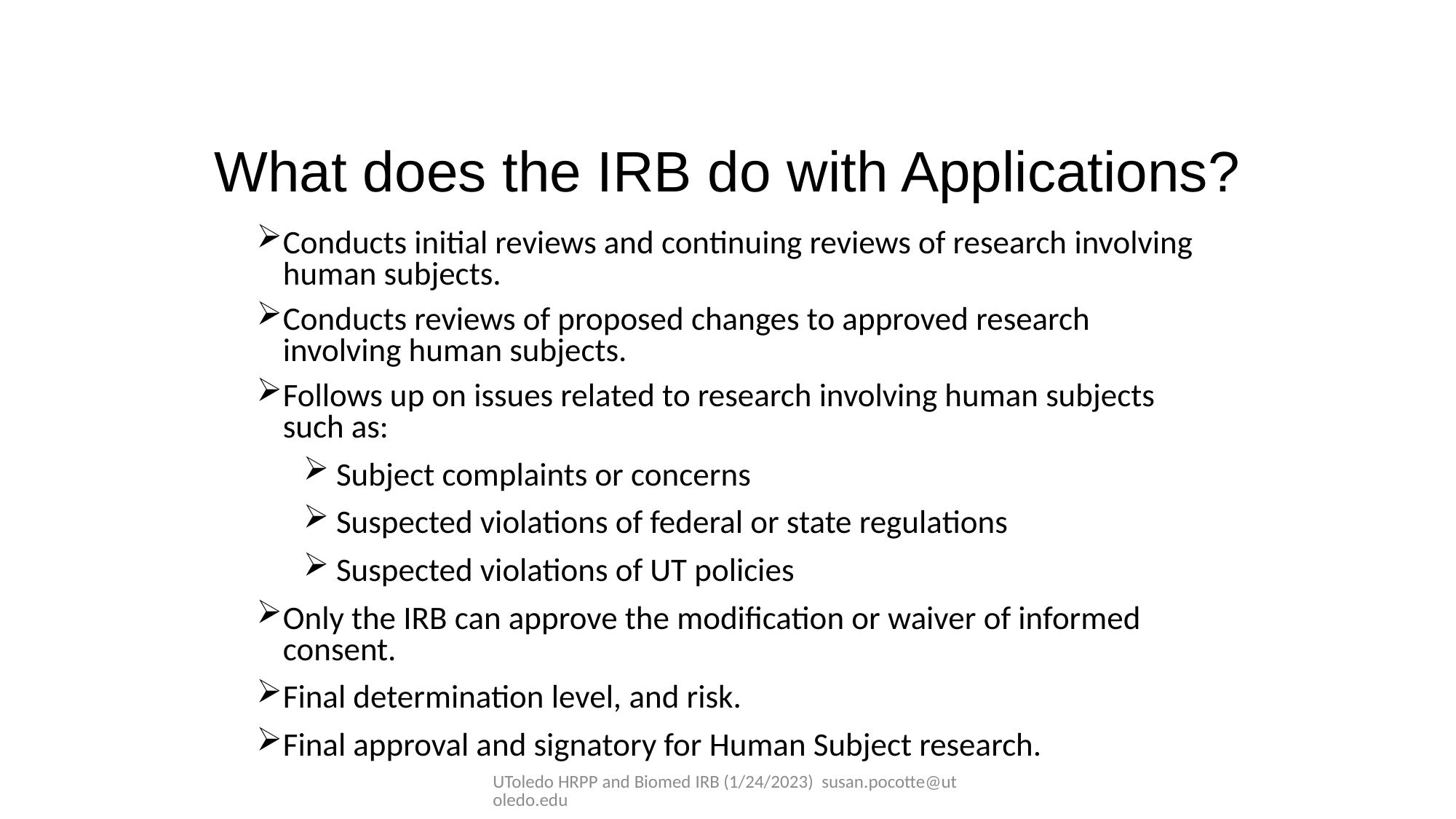

What does the IRB do with Applications?
Conducts initial reviews and continuing reviews of research involving human subjects.
Conducts reviews of proposed changes to approved research involving human subjects.
Follows up on issues related to research involving human subjects such as:
Subject complaints or concerns
Suspected violations of federal or state regulations
Suspected violations of UT policies
Only the IRB can approve the modification or waiver of informed consent.
Final determination level, and risk.
Final approval and signatory for Human Subject research.

UToledo HRPP and Biomed IRB (1/24/2023)  susan.pocotte@utoledo.edu